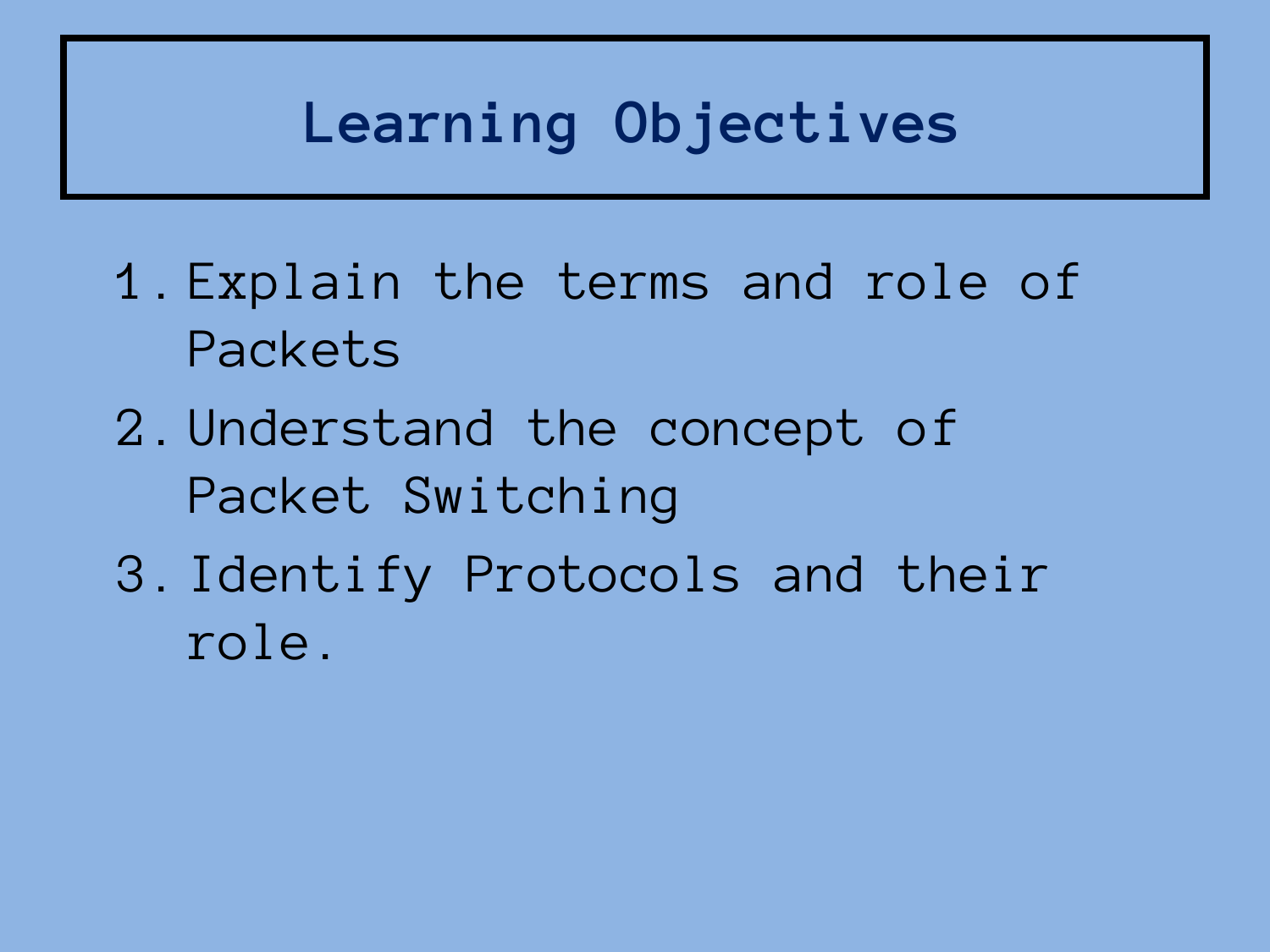

# Learning Objectives
Explain the terms and role of Packets
Understand the concept of Packet Switching
Identify Protocols and their role.